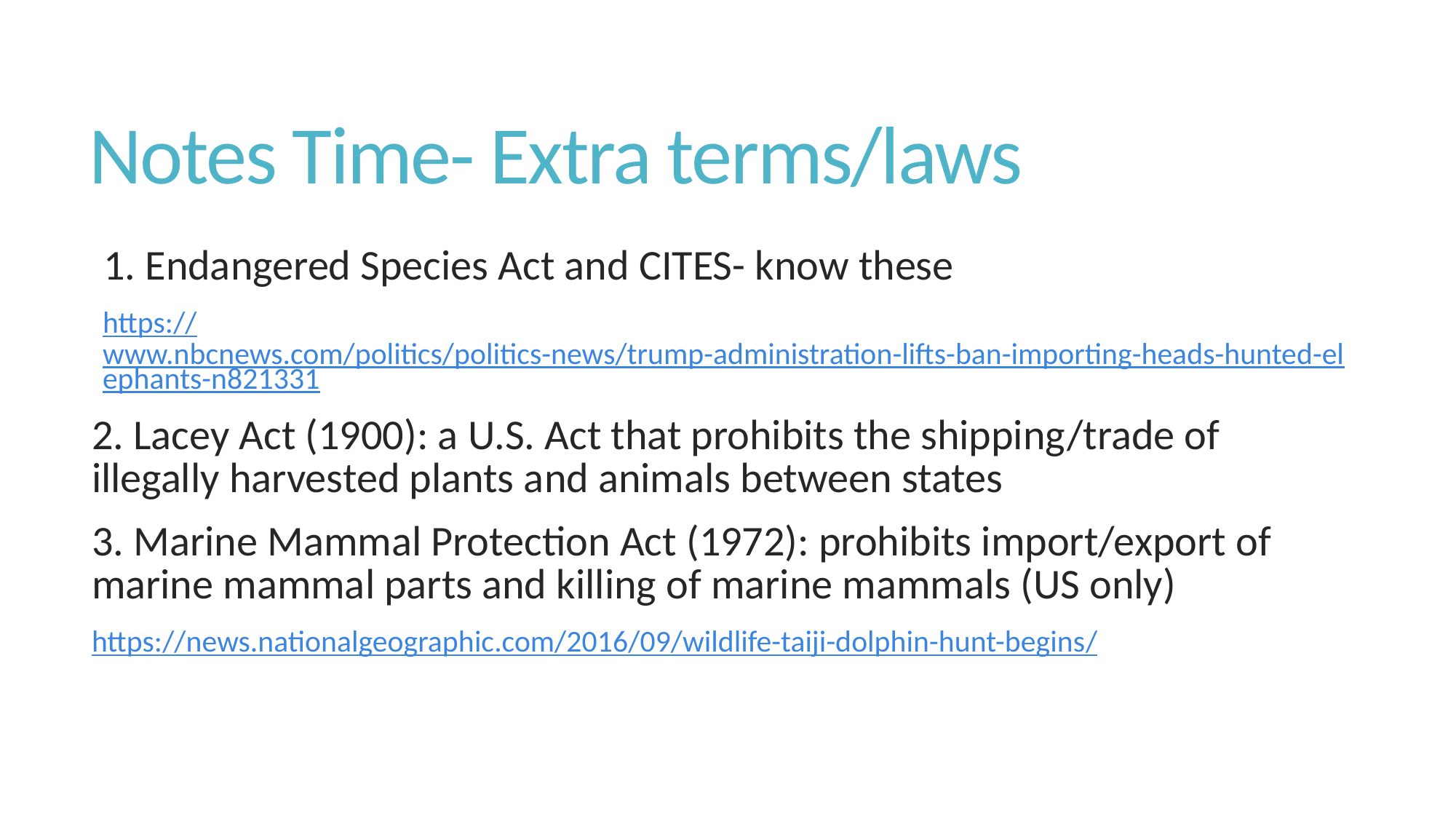

# Notes Time- Extra terms/laws
1. Endangered Species Act and CITES- know these
https://www.nbcnews.com/politics/politics-news/trump-administration-lifts-ban-importing-heads-hunted-elephants-n821331
2. Lacey Act (1900): a U.S. Act that prohibits the shipping/trade of illegally harvested plants and animals between states
3. Marine Mammal Protection Act (1972): prohibits import/export of marine mammal parts and killing of marine mammals (US only)
https://news.nationalgeographic.com/2016/09/wildlife-taiji-dolphin-hunt-begins/